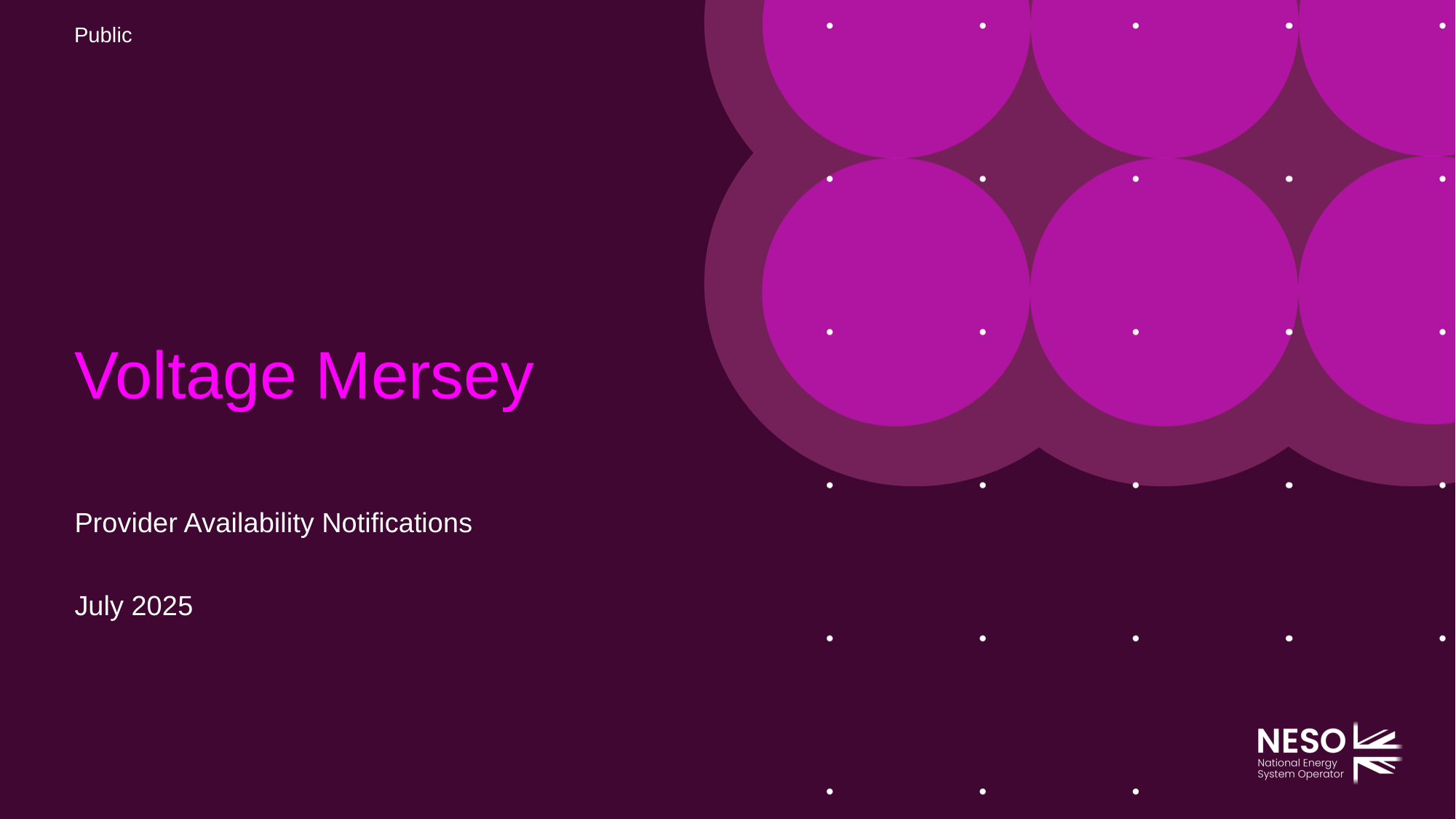

# Voltage Mersey
Provider Availability Notifications

July 2025